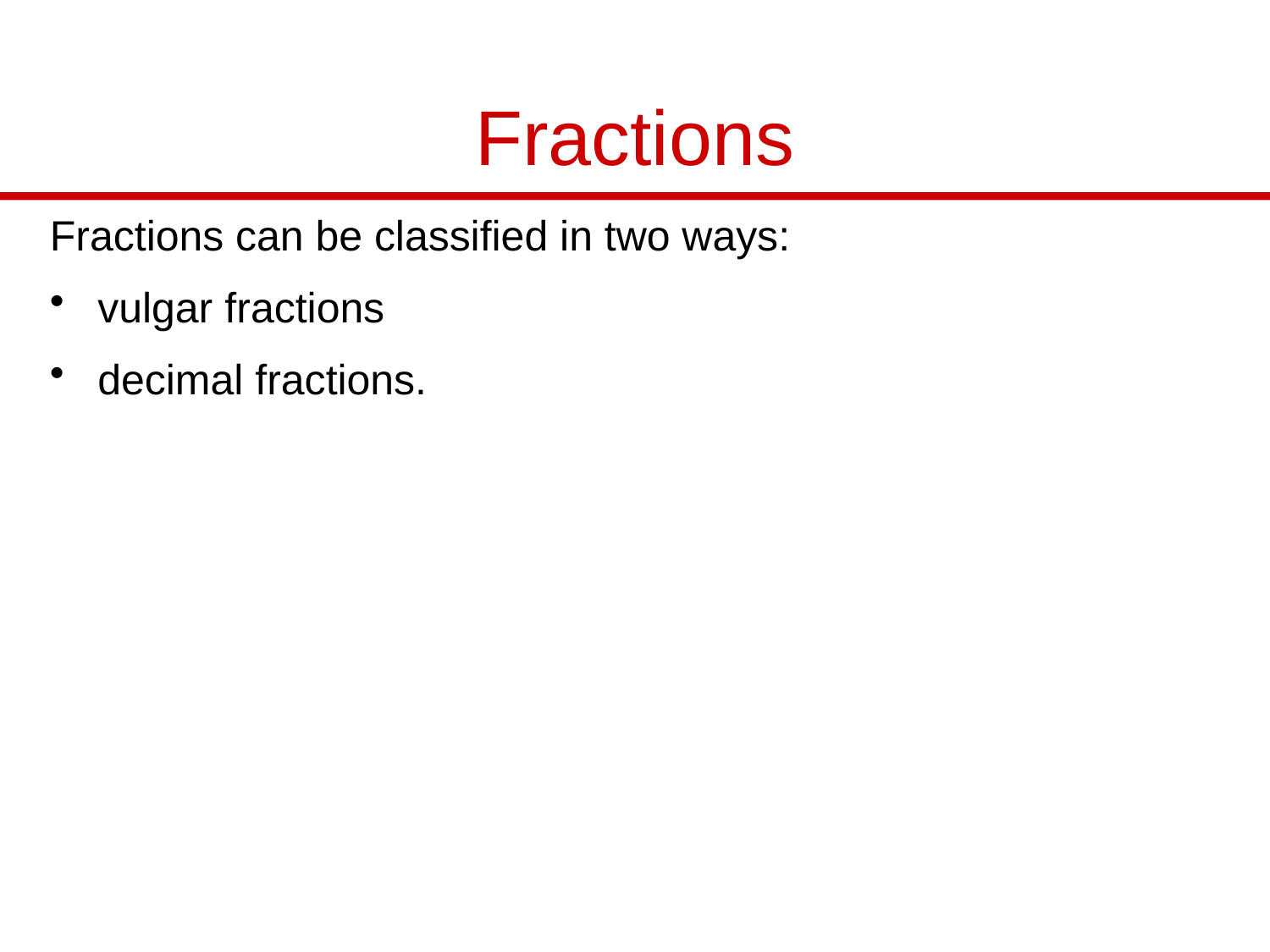

# Fractions

Fractions can be classified in two ways:
vulgar fractions
decimal fractions.